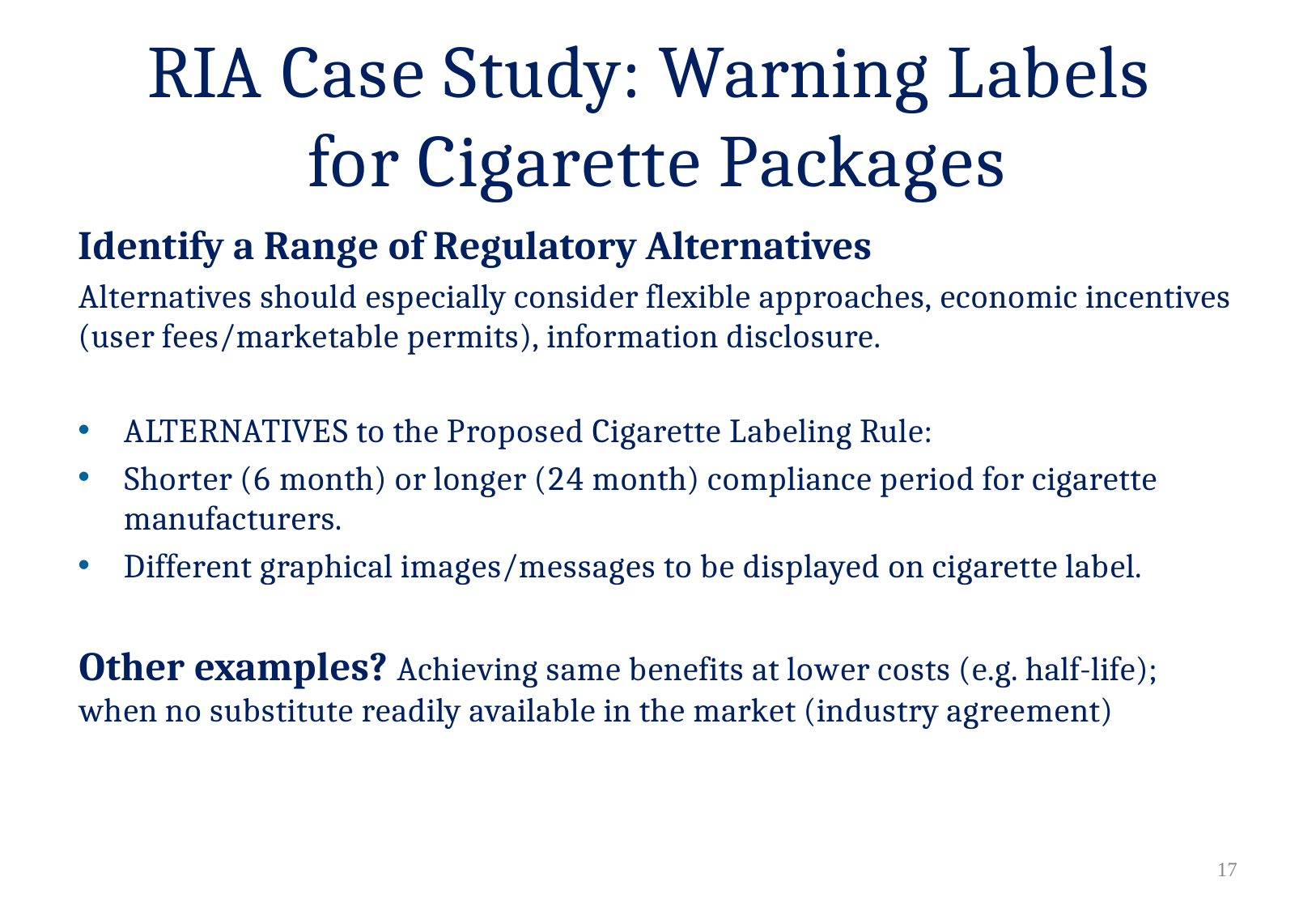

# RIA Case Study: Warning Labels for Cigarette Packages
Identify a Range of Regulatory Alternatives
Alternatives should especially consider flexible approaches, economic incentives (user fees/marketable permits), information disclosure.

ALTERNATIVES to the Proposed Cigarette Labeling Rule:
Shorter (6 month) or longer (24 month) compliance period for cigarette manufacturers.
Different graphical images/messages to be displayed on cigarette label.

Other examples? Achieving same benefits at lower costs (e.g. half-life); when no substitute readily available in the market (industry agreement)
17